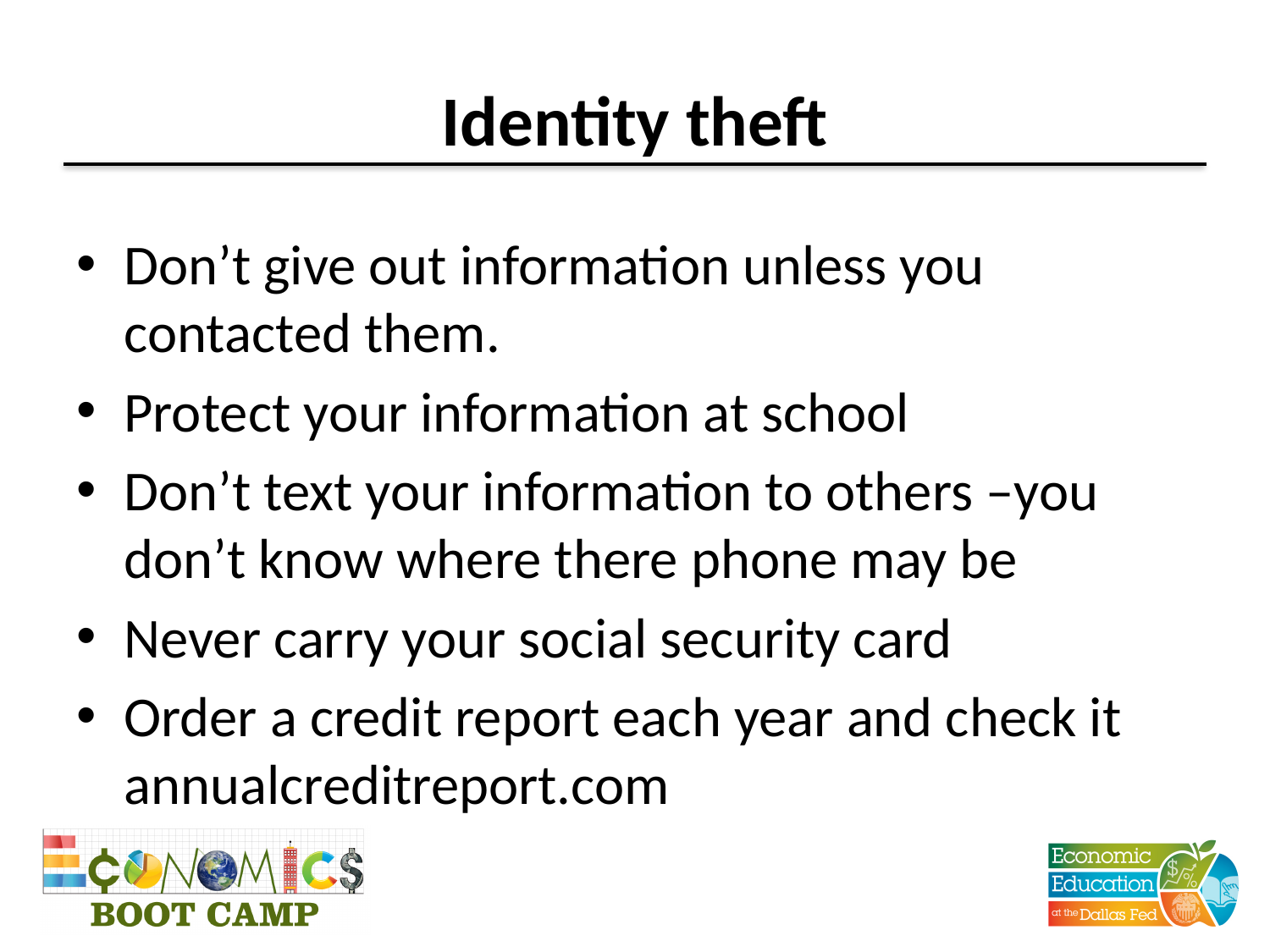

# Identity theft
Don’t give out information unless you contacted them.
Protect your information at school
Don’t text your information to others –you don’t know where there phone may be
Never carry your social security card
Order a credit report each year and check it annualcreditreport.com